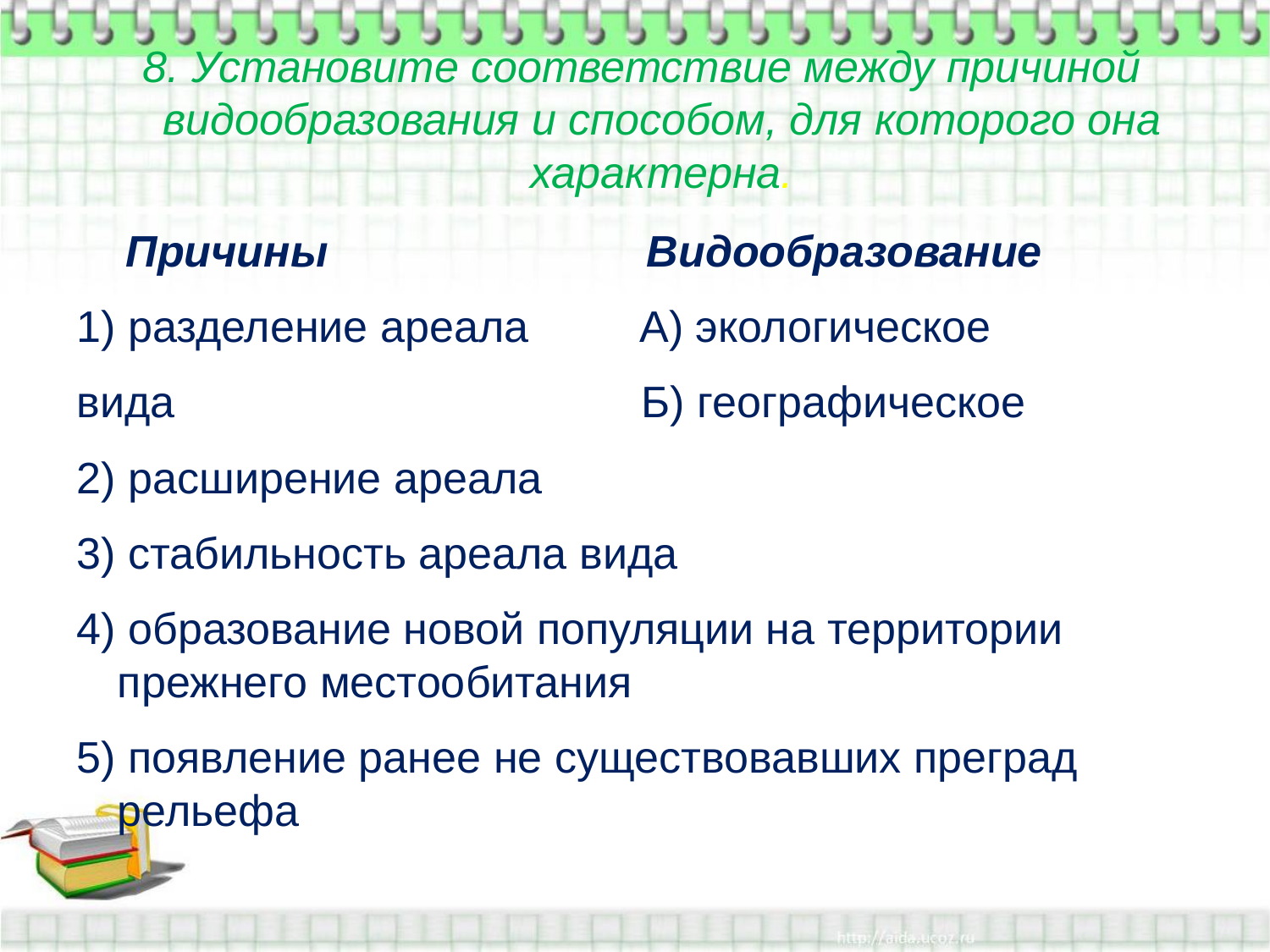

8. Установите соответствие между причиной видообразования и способом, для которого она характерна.
    Причины                          Видообразование
1) разделение ареала         А) экологическое
вида                                      Б) географическое
2) расширение ареала
3) стабильность ареала вида
4) образование новой популяции на территории прежнего местообитания
5) появление ранее не существовавших преград рельефа